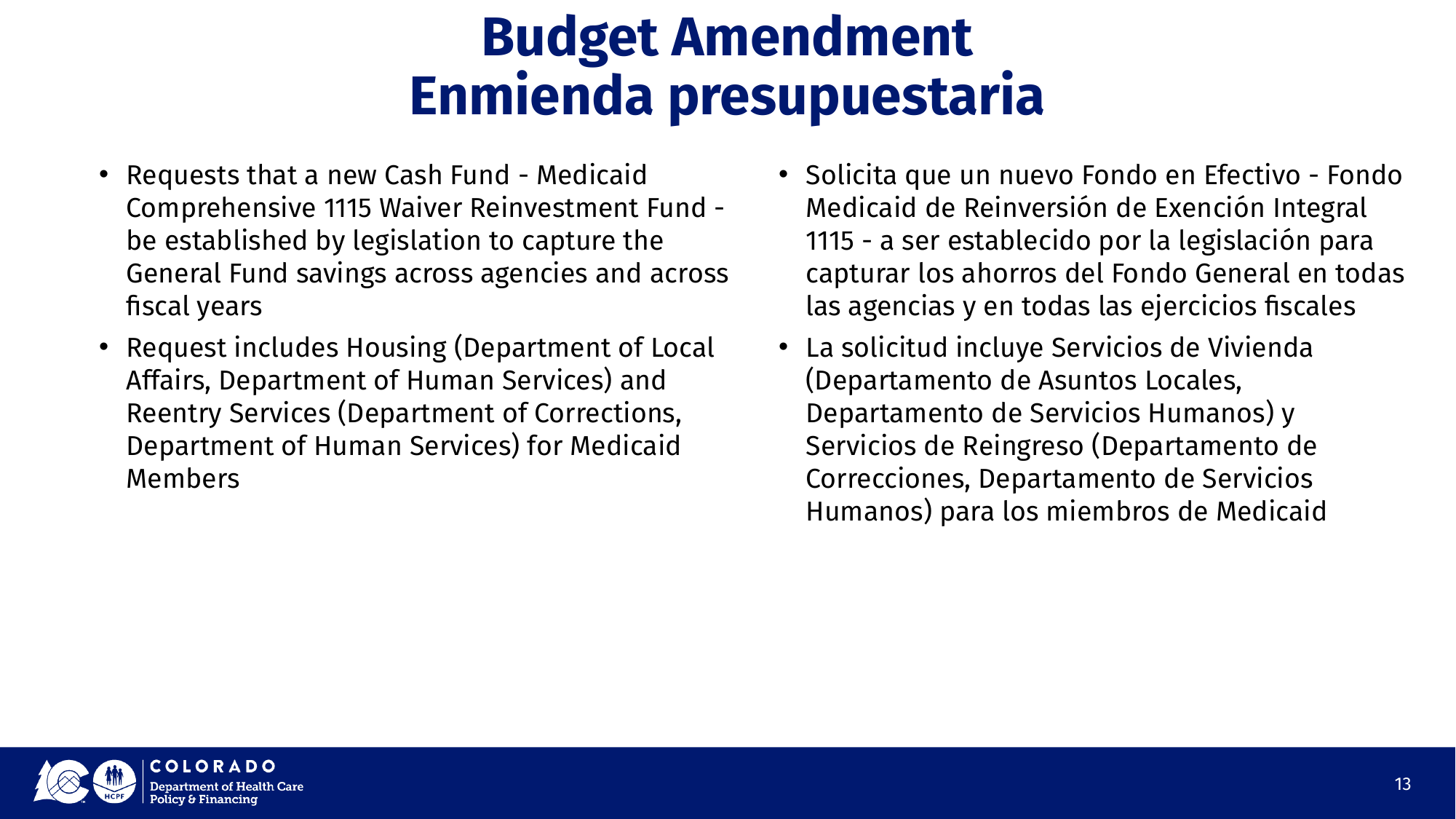

# Budget Amendment Enmienda presupuestaria
Requests that a new Cash Fund - Medicaid Comprehensive 1115 Waiver Reinvestment Fund - be established by legislation to capture the General Fund savings across agencies and across fiscal years
Request includes Housing (Department of Local Affairs, Department of Human Services) and Reentry Services (Department of Corrections, Department of Human Services) for Medicaid Members

Solicita que un nuevo Fondo en Efectivo - Fondo Medicaid de Reinversión de Exención Integral 1115 - a ser establecido por la legislación para capturar los ahorros del Fondo General en todas las agencias y en todas las ejercicios fiscales
La solicitud incluye Servicios de Vivienda (Departamento de Asuntos Locales, Departamento de Servicios Humanos) y Servicios de Reingreso (Departamento de Correcciones, Departamento de Servicios Humanos) para los miembros de Medicaid

13